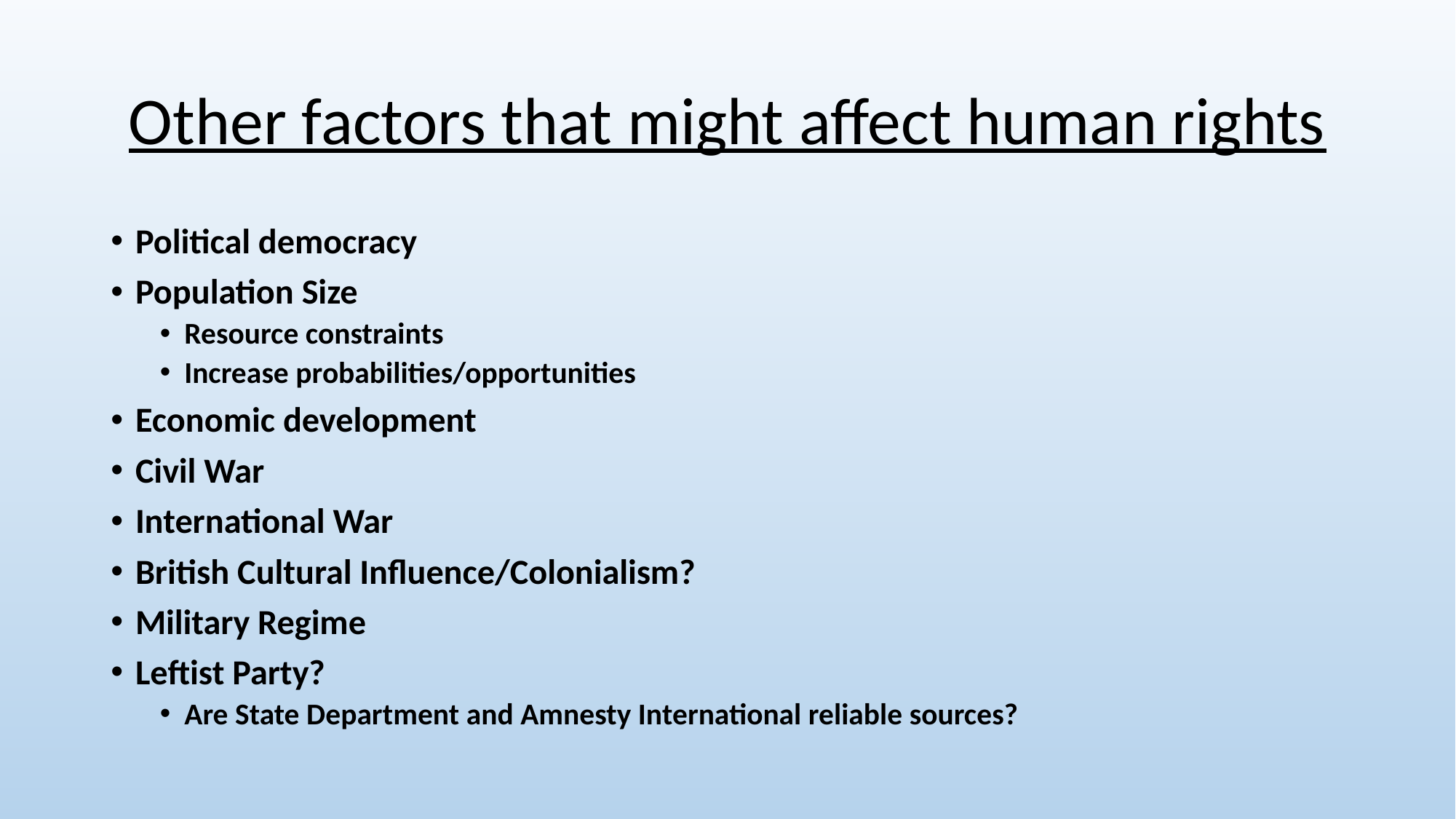

# Other factors that might affect human rights
Political democracy
Population Size
Resource constraints
Increase probabilities/opportunities
Economic development
Civil War
International War
British Cultural Influence/Colonialism?
Military Regime
Leftist Party?
Are State Department and Amnesty International reliable sources?